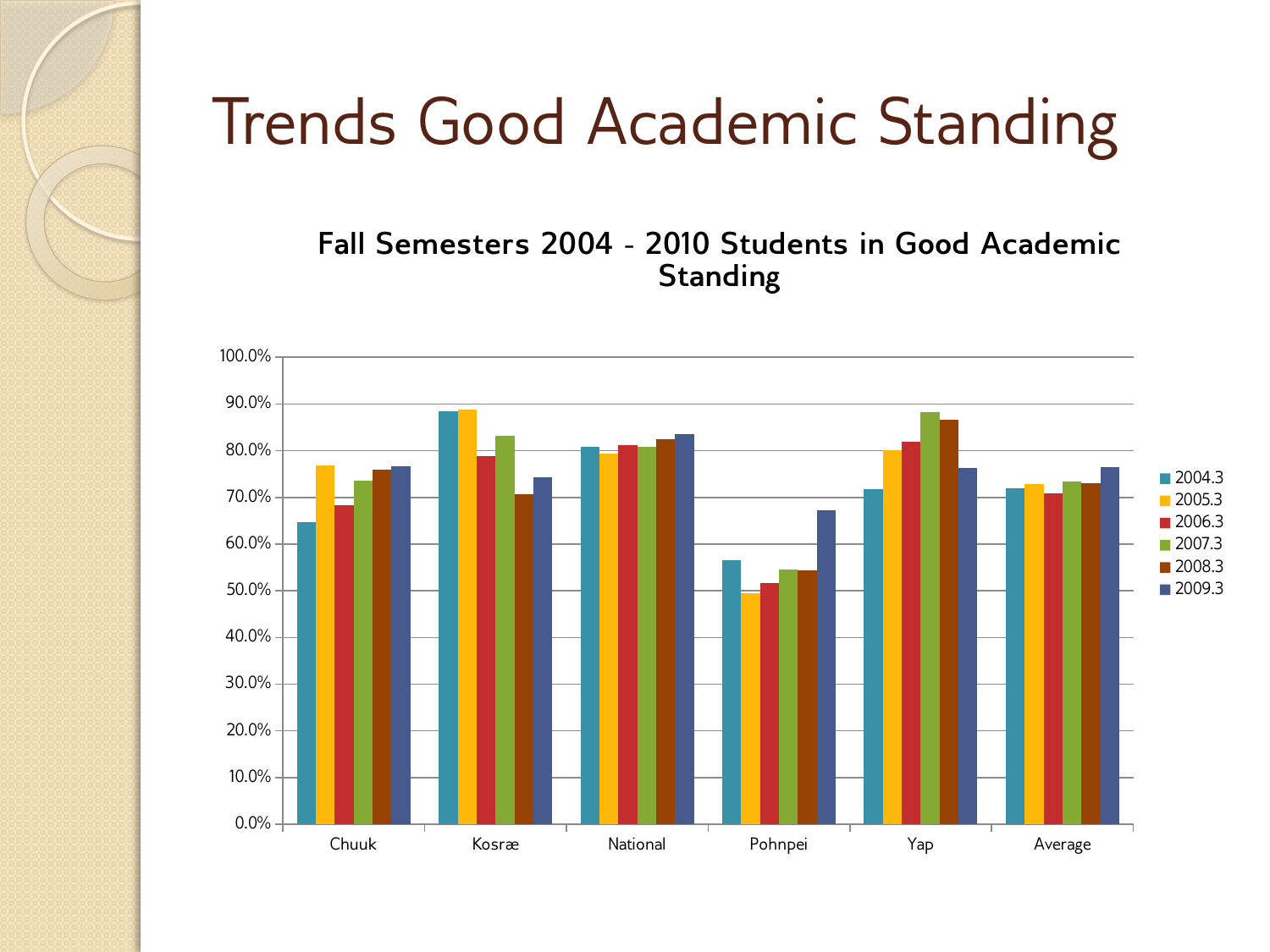

# Trends Good Academic Standing

### Chart: Fall Semesters 2004 - 2010 Students in Good Academic Standing

| Category | 2004.3 | 2005.3 | 2006.3 | 2007.3 | 2008.3 | 2009.3 |
|---|---|---|---|---|---|---|
| Chuuk | 0.6478260869565223 | 0.7681940700808632 | 0.6824817518248175 | 0.7352342158859471 | 0.7592997811816192 | 0.7672413793103454 |
| Kosrae | 0.8850931677018627 | 0.8875 | 0.7886597938144335 | 0.8315217391304348 | 0.7063492063492071 | 0.7424892703862661 |
| National | 0.8078512396694224 | 0.7933261571582345 | 0.812114989733059 | 0.8084163898117372 | 0.8245810055865926 | 0.8358208955223888 |
| Pohnpei | 0.5661375661375662 | 0.493996569468268 | 0.5161290322580653 | 0.5460526315789473 | 0.543613707165109 | 0.6727528089887646 |
| Yap | 0.7181208053691281 | 0.801136363636363 | 0.8192090395480232 | 0.8833333333333333 | 0.866028708133972 | 0.7631578947368421 |
| Average | 0.7203264094955489 | 0.7292980243799922 | 0.7095105451651407 | 0.7333051563820802 | 0.7303462321792268 | 0.7654097171863675 |